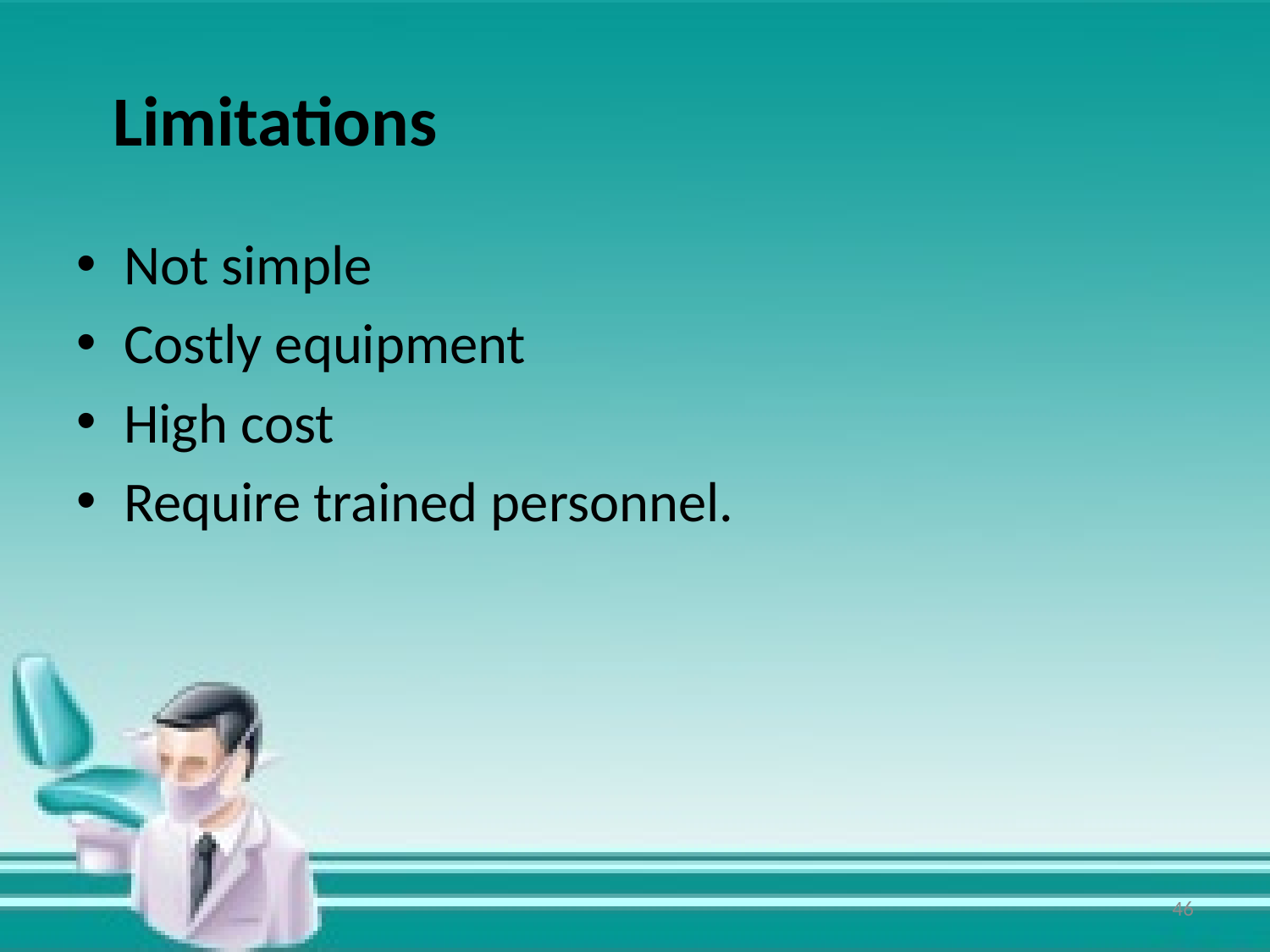

# Limitations
Not simple
Costly equipment
High cost
Require trained personnel.
46